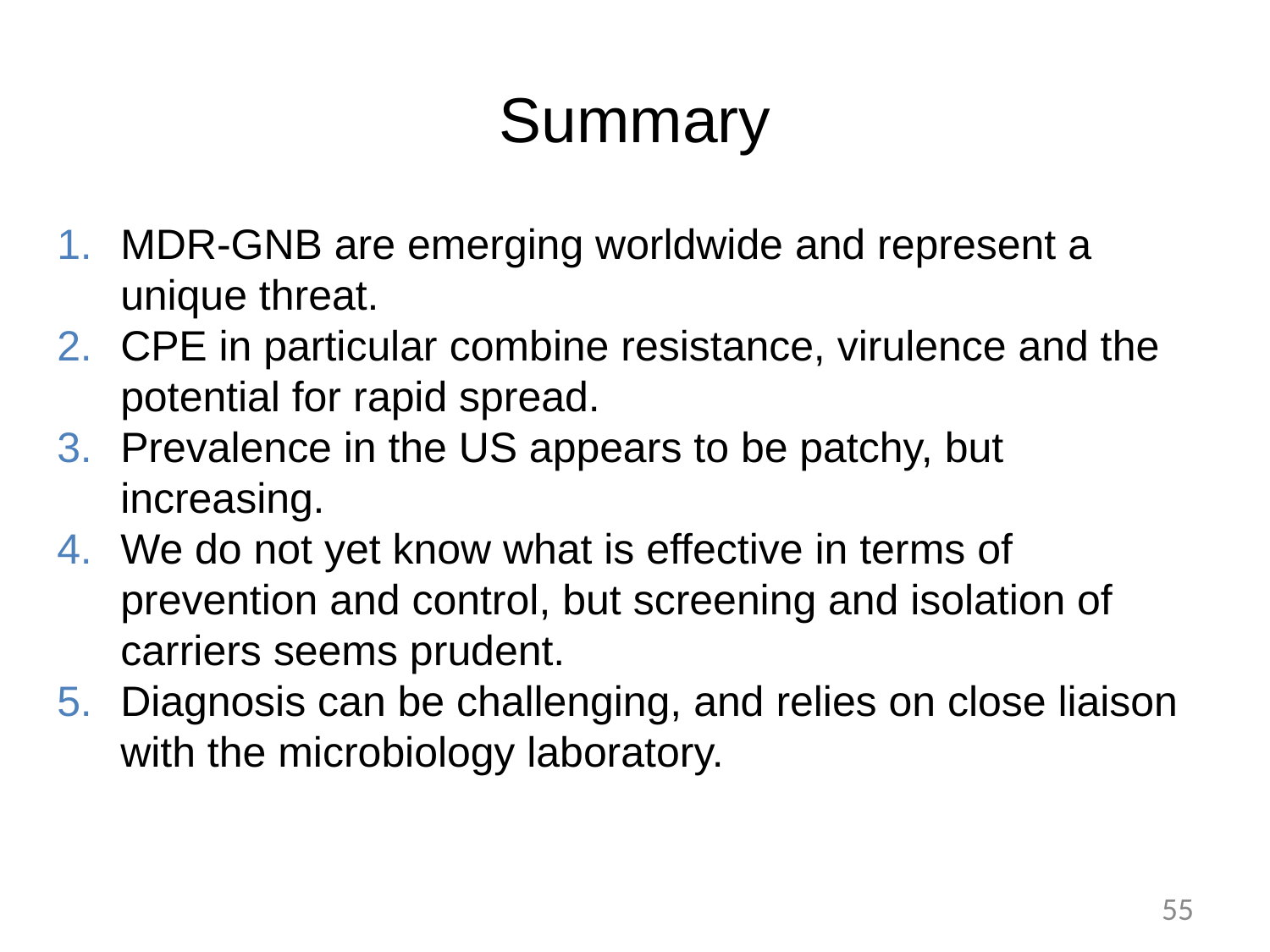

# Summary
MDR-GNB are emerging worldwide and represent a unique threat.
CPE in particular combine resistance, virulence and the potential for rapid spread.
Prevalence in the US appears to be patchy, but increasing.
We do not yet know what is effective in terms of prevention and control, but screening and isolation of carriers seems prudent.
Diagnosis can be challenging, and relies on close liaison with the microbiology laboratory.

55